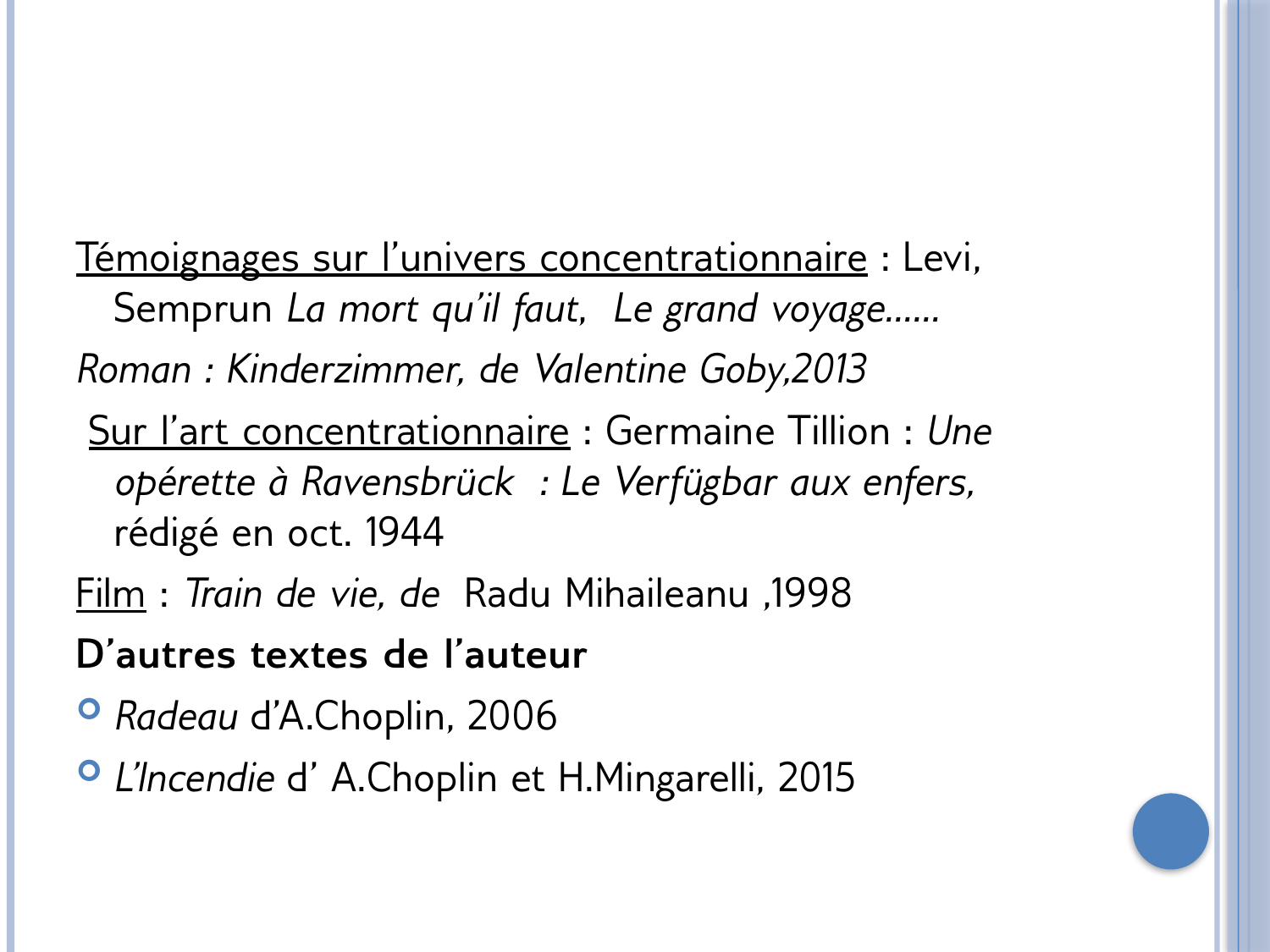

#
Témoignages sur l’univers concentrationnaire : Levi, Semprun La mort qu’il faut,  Le grand voyage……
Roman : Kinderzimmer, de Valentine Goby,2013
 Sur l’art concentrationnaire : Germaine Tillion : Une opérette à Ravensbrück  : Le Verfügbar aux enfers, rédigé en oct. 1944
Film : Train de vie, de  Radu Mihaileanu ,1998
D’autres textes de l’auteur
Radeau d’A.Choplin, 2006
L’Incendie d’ A.Choplin et H.Mingarelli, 2015